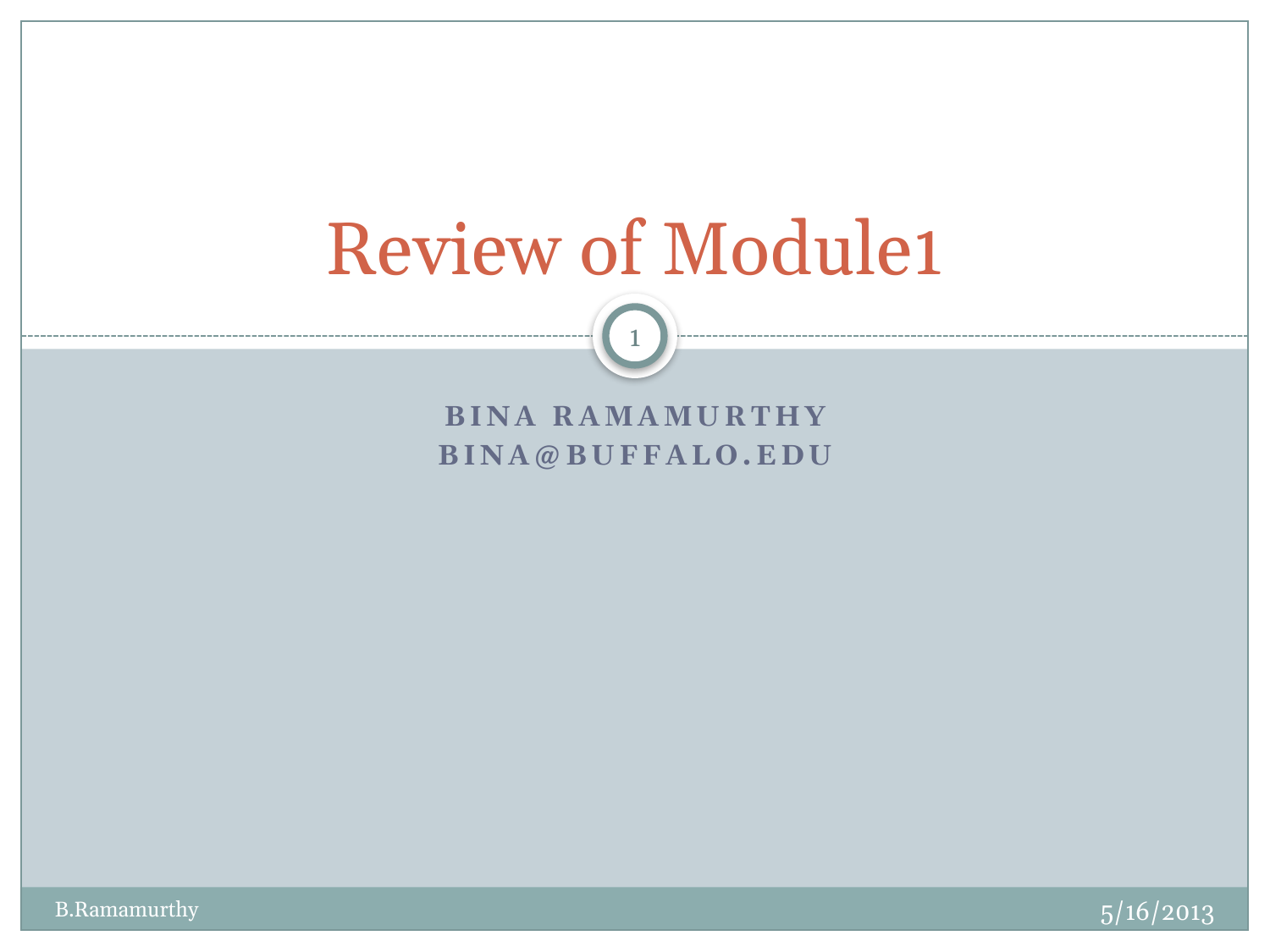

# Review of Module1
1
Bina Ramamurthy
bina@buffalo.edu
5/16/2013
B.Ramamurthy